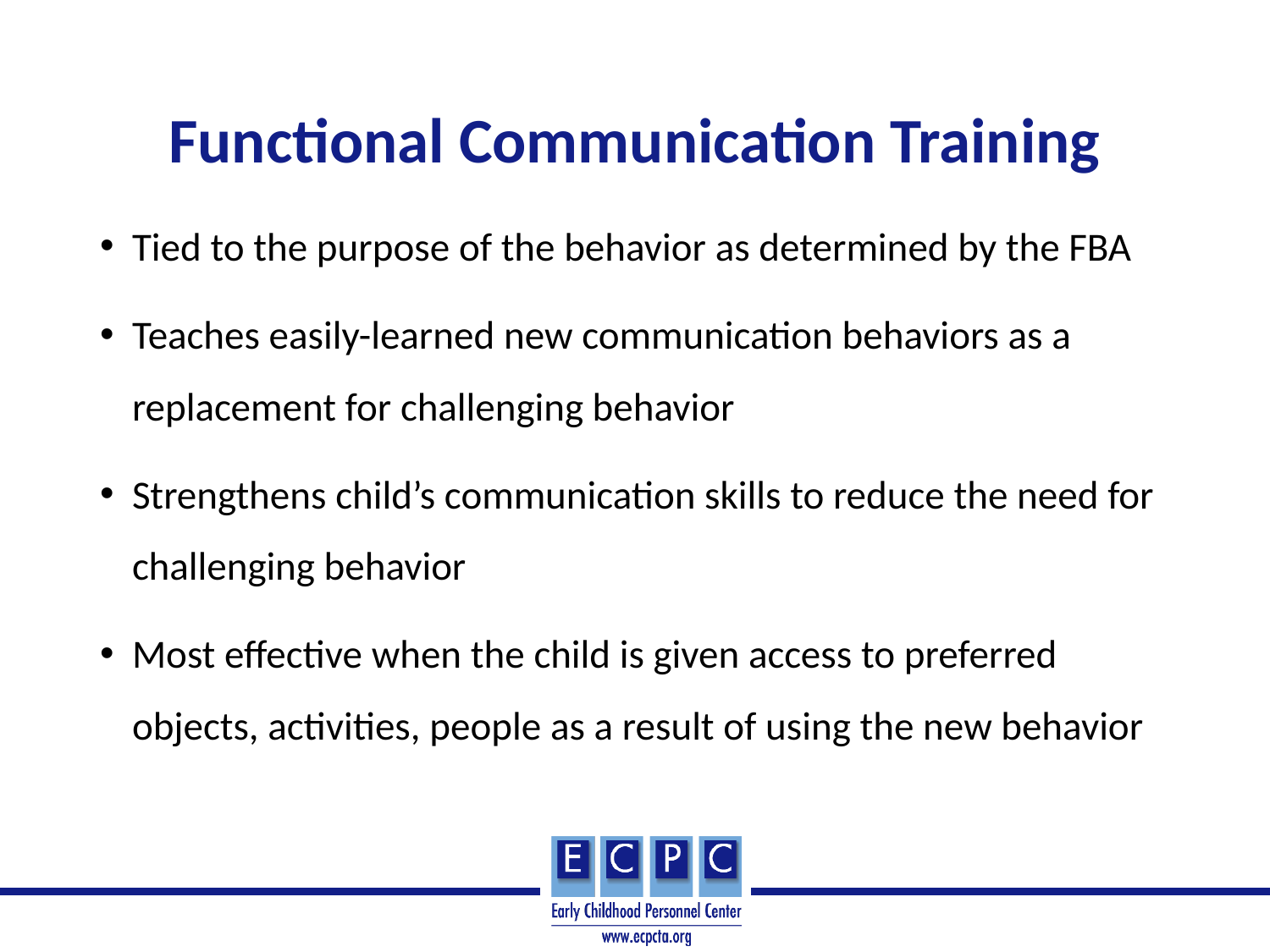

# Functional Communication Training
Tied to the purpose of the behavior as determined by the FBA
Teaches easily-learned new communication behaviors as a replacement for challenging behavior
Strengthens child’s communication skills to reduce the need for challenging behavior
Most effective when the child is given access to preferred objects, activities, people as a result of using the new behavior